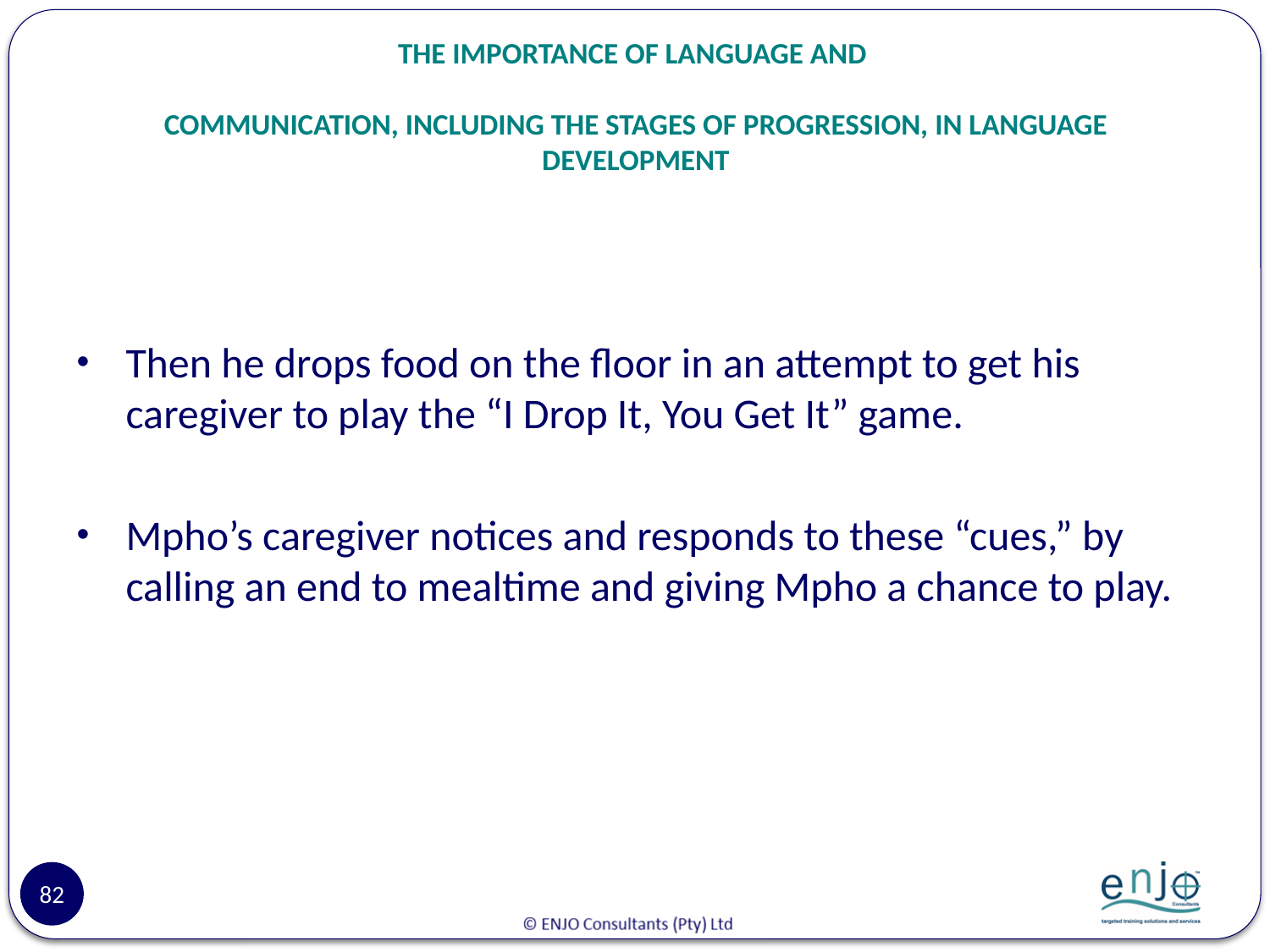

# THE IMPORTANCE OF LANGUAGE AND COMMUNICATION, INCLUDING THE STAGES OF PROGRESSION, IN LANGUAGE DEVELOPMENT

Then he drops food on the floor in an attempt to get his caregiver to play the “I Drop It, You Get It” game.

Mpho’s caregiver notices and responds to these “cues,” by calling an end to mealtime and giving Mpho a chance to play.

82